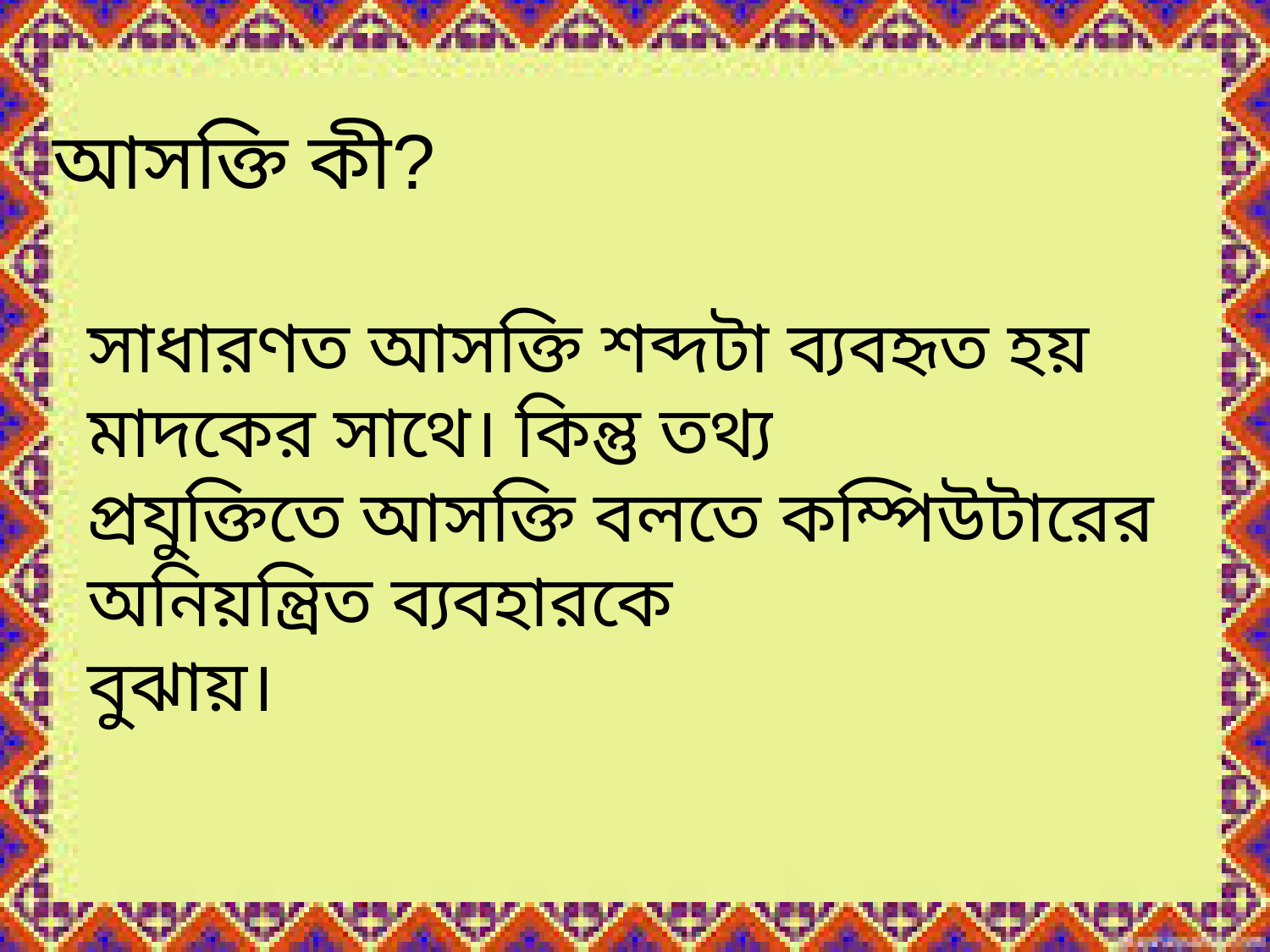

আসক্তি কী?
সাধারণত আসক্তি শব্দটা ব্যবহৃত হয় মাদকের সাথে। কিন্তু তথ্য
প্রযুক্তিতে আসক্তি বলতে কম্পিউটারের অনিয়ন্ত্রিত ব্যবহারকে
বুঝায়।